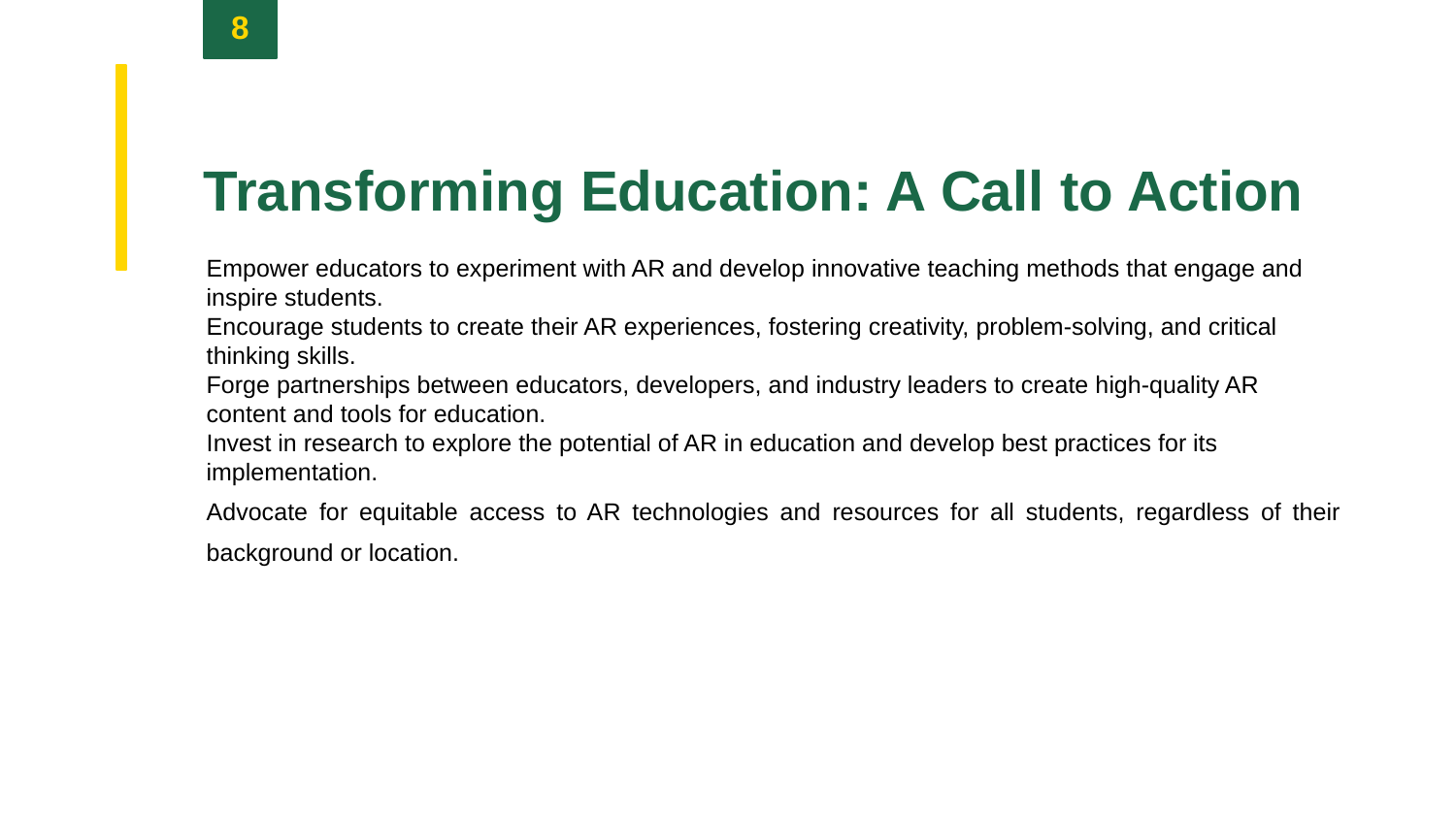

8

Transforming Education: A Call to Action
Empower educators to experiment with AR and develop innovative teaching methods that engage and inspire students.
Encourage students to create their AR experiences, fostering creativity, problem-solving, and critical thinking skills.
Forge partnerships between educators, developers, and industry leaders to create high-quality AR content and tools for education.
Invest in research to explore the potential of AR in education and develop best practices for its implementation.
Advocate for equitable access to AR technologies and resources for all students, regardless of their background or location.